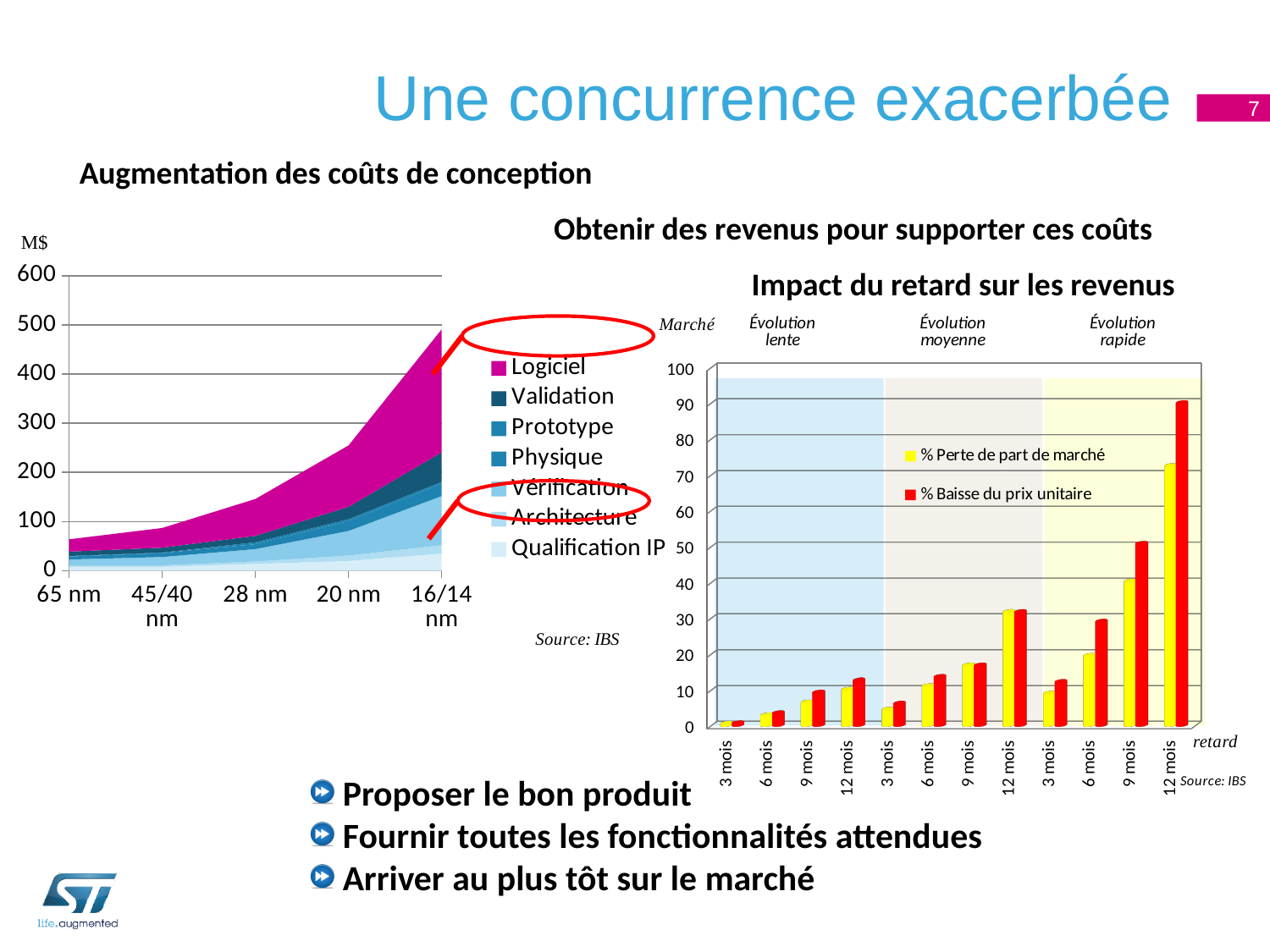

# Une concurrence exacerbée
7
Augmentation des coûts de conception
Obtenir des revenus pour supporter ces coûts

### Chart

| Category | Qualification IP | Architecture | Vérification | Physique | Prototype | Validation | Logiciel |
|---|---|---|---|---|---|---|---|
| 65 nm | 8.0 | 3.0 | 12.0 | 6.0 | 1.0 | 9.0 | 25.0 |
| 45/40 nm | 8.0 | 3.0 | 17.0 | 8.0 | 1.0 | 10.0 | 40.0 |
| 28 nm | 14.0 | 5.0 | 25.0 | 10.0 | 4.0 | 13.0 | 75.0 |
| 20 nm | 20.0 | 11.0 | 50.0 | 20.0 | 4.0 | 25.0 | 125.0 |
| 16/14 nm | 35.0 | 17.0 | 100.0 | 25.0 | 4.0 | 60.0 | 250.0 |
Impact du retard sur les revenus

[unsupported chart]

 Proposer le bon produit
 Fournir toutes les fonctionnalités attendues
 Arriver au plus tôt sur le marché